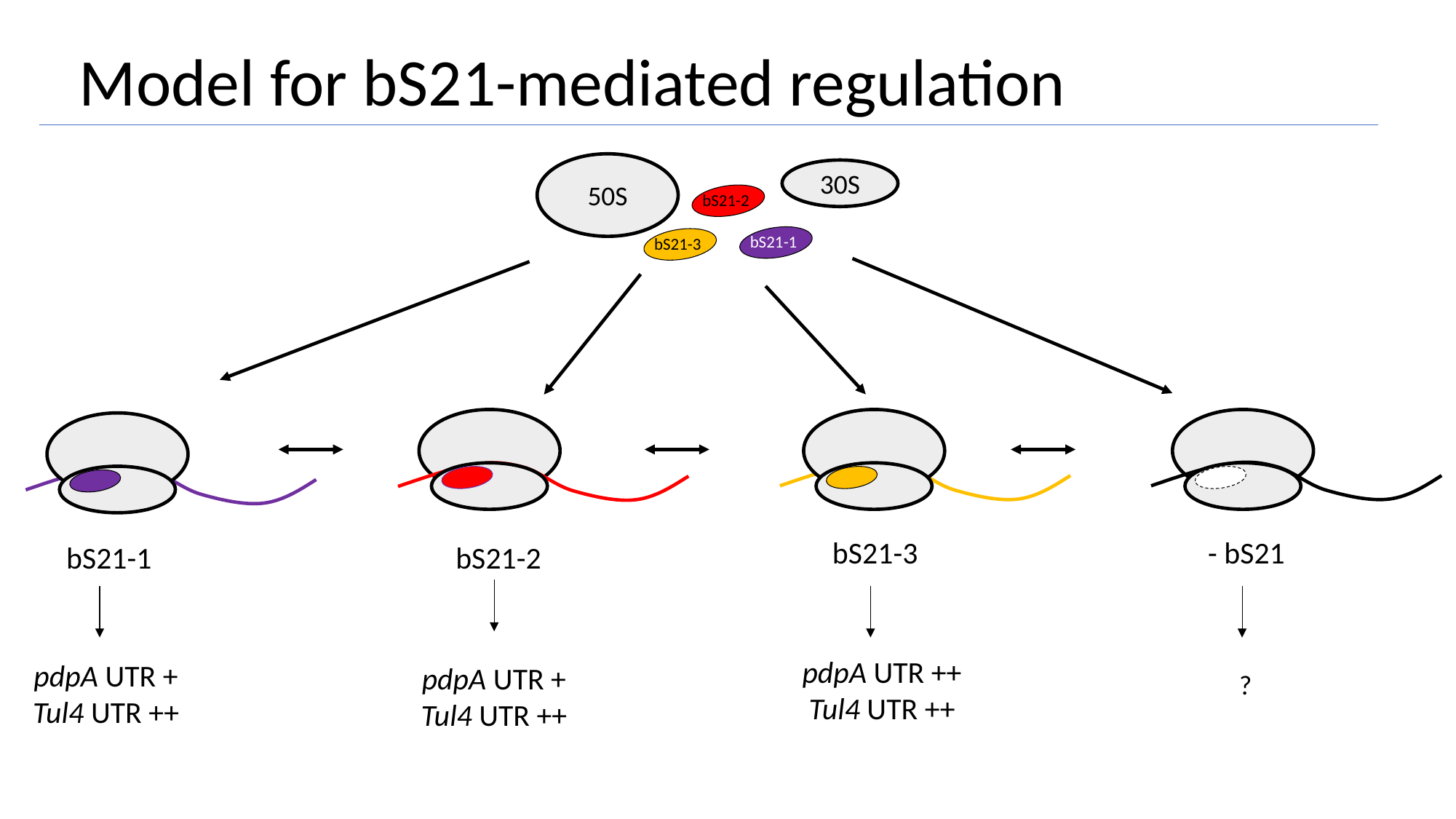

# Model for bS21-mediated regulation
50S
30S
bS21-2

bS21-1

bS21-3

bS21-3
- bS21
bS21-1
bS21-2
pdpA UTR ++
Tul4 UTR ++
pdpA UTR +
Tul4 UTR ++
pdpA UTR +
Tul4 UTR ++
?